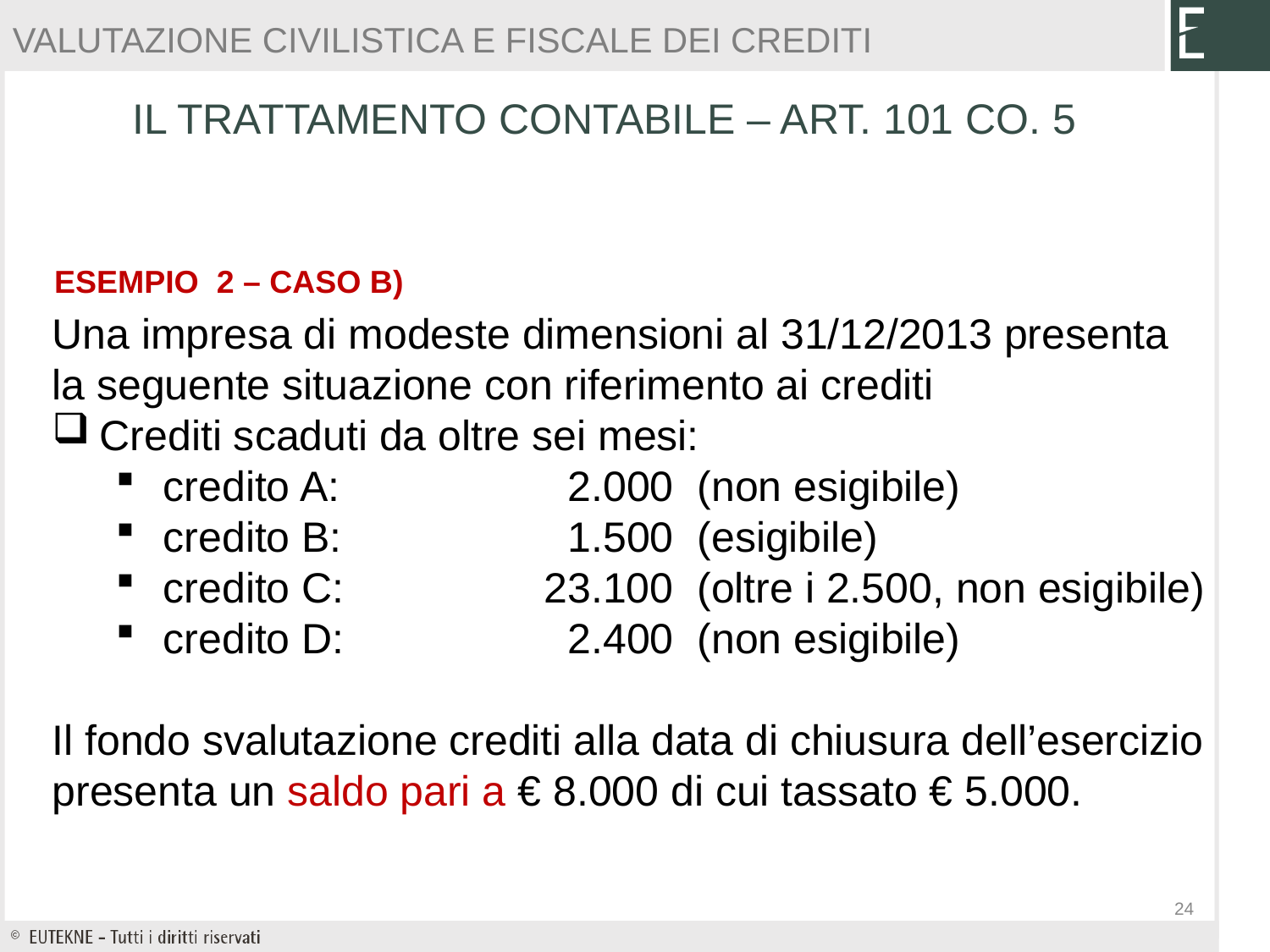

VALUTAZIONE CIVILISTICA E FISCALE DEI CREDITI
IL TRATTAMENTO CONTABILE – ART. 101 CO. 5
ESEMPIO  2 – CASO B)
Una impresa di modeste dimensioni al 31/12/2013 presenta la seguente situazione con riferimento ai crediti
Crediti scaduti da oltre sei mesi:
credito A:  		  2.000  (non esigibile)
credito B:  		  1.500  (esigibile)
credito C: 		23.100  (oltre i 2.500, non esigibile)
credito D:  		  2.400  (non esigibile)

Il fondo svalutazione crediti alla data di chiusura dell’esercizio presenta un saldo pari a € 8.000 di cui tassato € 5.000.
24